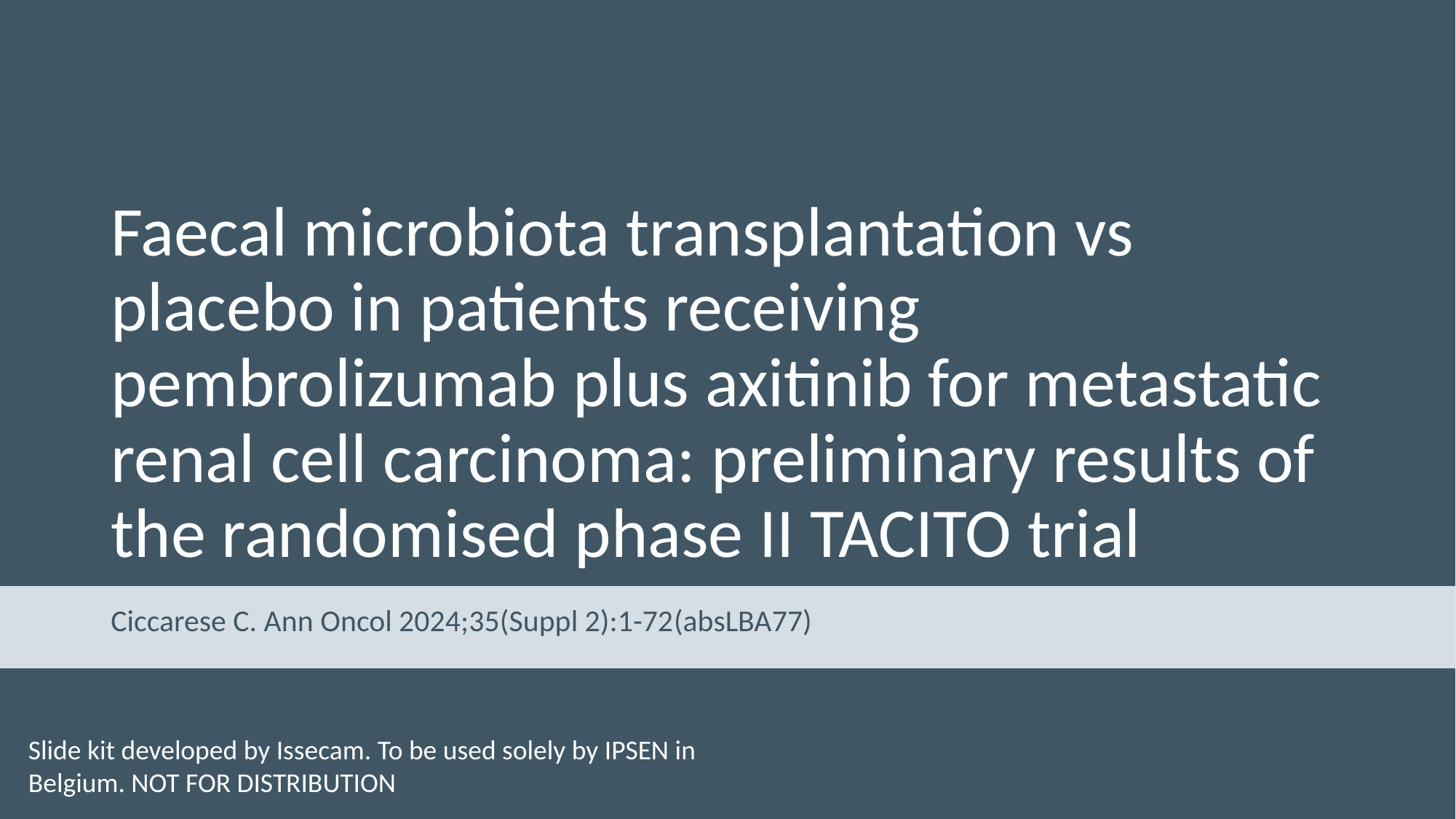

# Faecal microbiota transplantation vs placebo in patients receiving pembrolizumab plus axitinib for metastatic renal cell carcinoma: preliminary results of the randomised phase II TACITO trial
Ciccarese C. Ann Oncol 2024;35(Suppl 2):1-72(absLBA77)